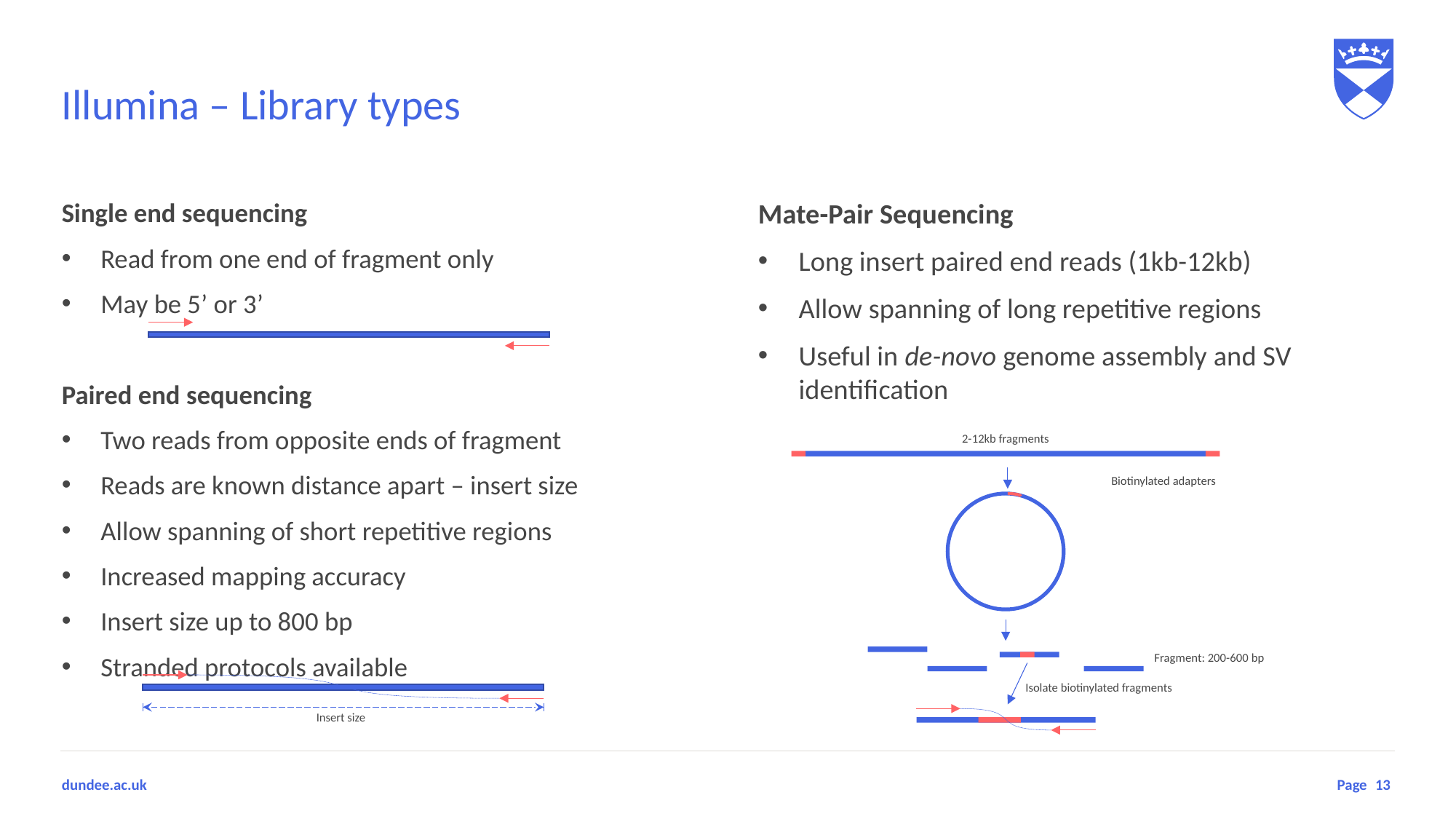

# Illumina – Library types
Mate-Pair Sequencing
Long insert paired end reads (1kb-12kb)
Allow spanning of long repetitive regions
Useful in de-novo genome assembly and SV identification

Single end sequencing
Read from one end of fragment only
May be 5’ or 3’

Paired end sequencing
Two reads from opposite ends of fragment
Reads are known distance apart – insert size
Allow spanning of short repetitive regions
Increased mapping accuracy
Insert size up to 800 bp
Stranded protocols available

2-12kb fragments

Biotinylated adapters

Fragment: 200-600 bp

Isolate biotinylated fragments

Insert size

13